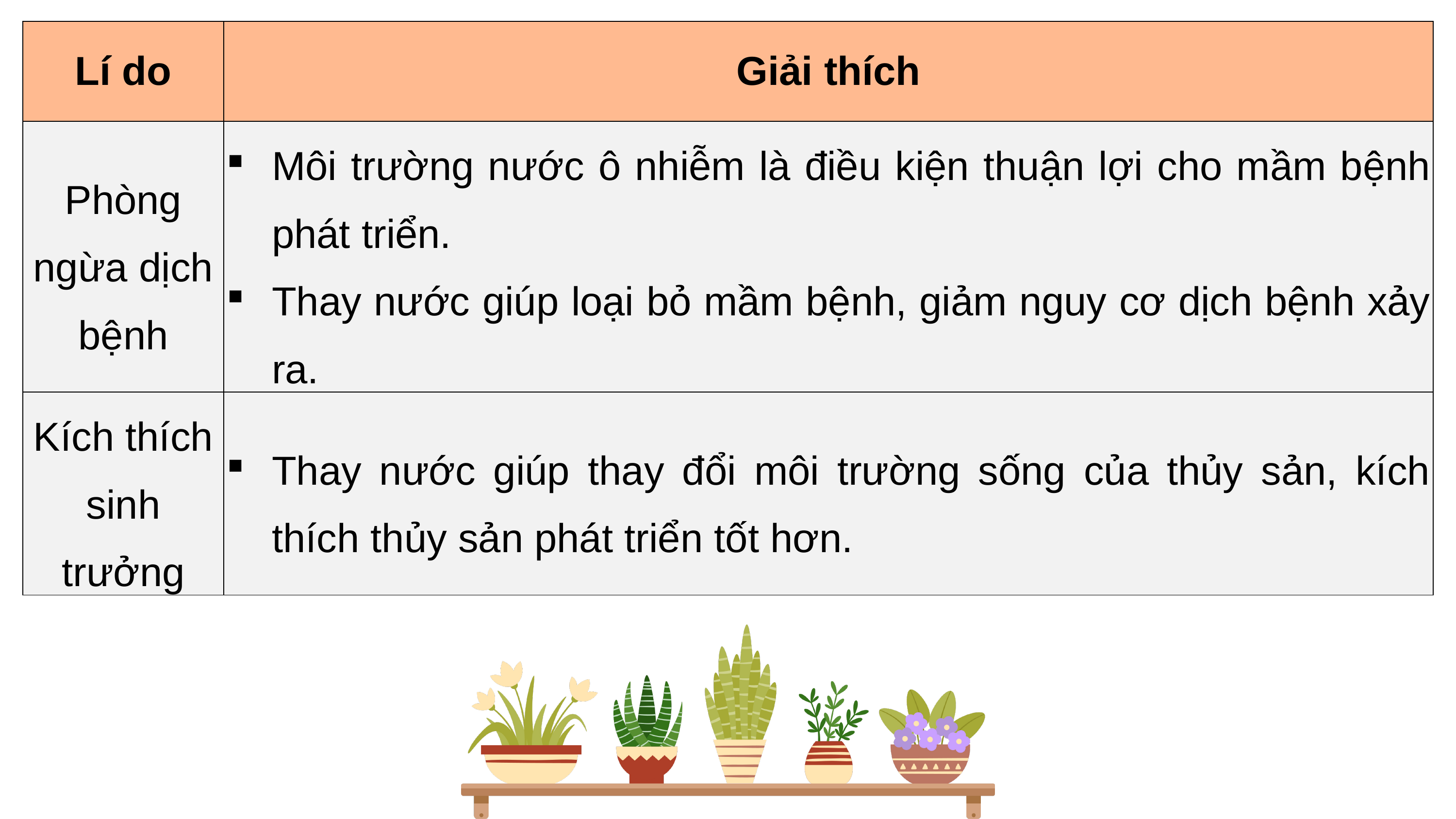

| Lí do | Giải thích |
| --- | --- |
| Phòng ngừa dịch bệnh | Môi trường nước ô nhiễm là điều kiện thuận lợi cho mầm bệnh phát triển. Thay nước giúp loại bỏ mầm bệnh, giảm nguy cơ dịch bệnh xảy ra. |
| Kích thích sinh trưởng | Thay nước giúp thay đổi môi trường sống của thủy sản, kích thích thủy sản phát triển tốt hơn. |